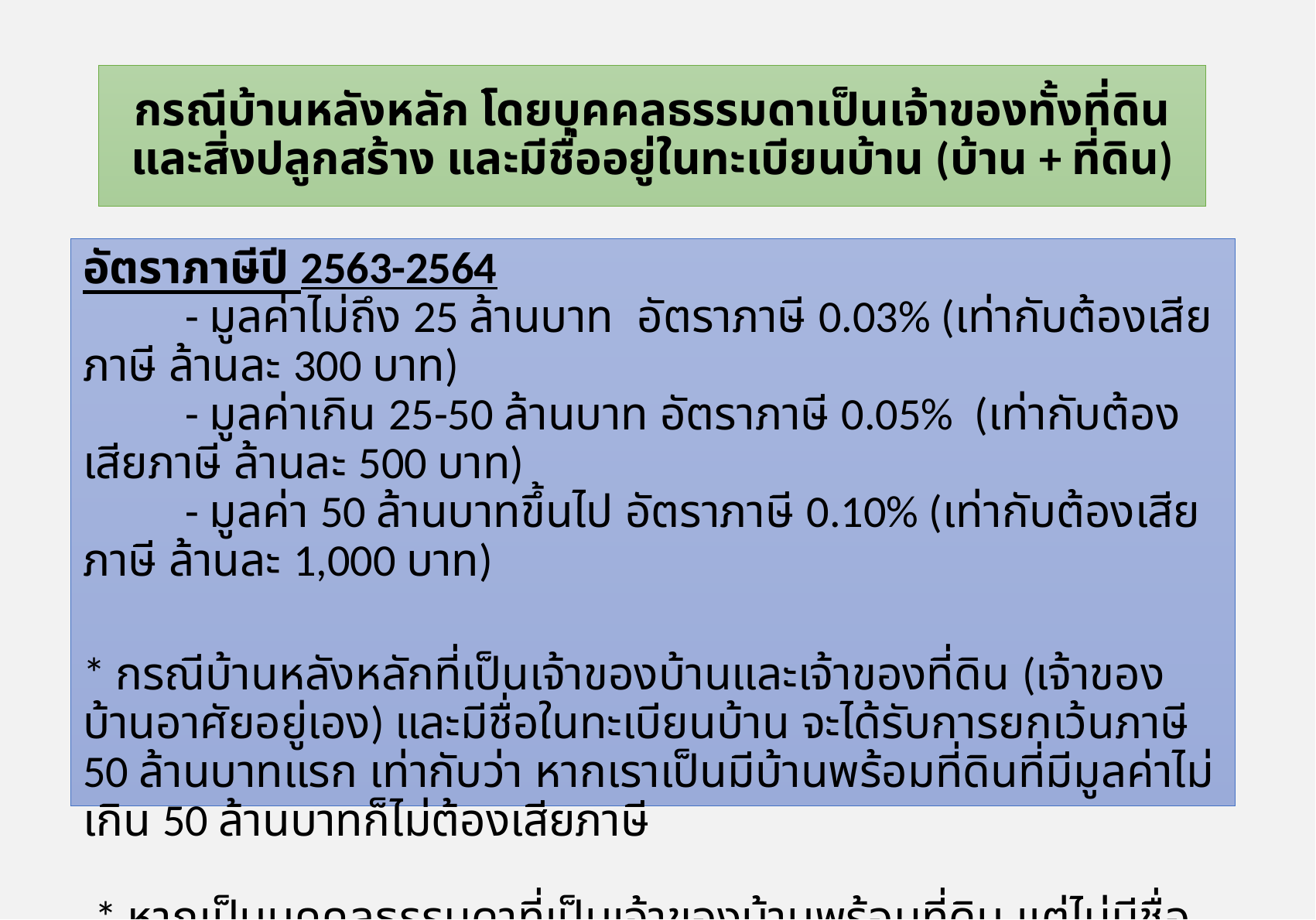

# กรณีบ้านหลังหลัก โดยบุคคลธรรมดาเป็นเจ้าของทั้งที่ดินและสิ่งปลูกสร้าง และมีชื่ออยู่ในทะเบียนบ้าน (บ้าน + ที่ดิน)
อัตราภาษีปี 2563-2564
          - มูลค่าไม่ถึง 25 ล้านบาท  อัตราภาษี 0.03% (เท่ากับต้องเสียภาษี ล้านละ 300 บาท)
          - มูลค่าเกิน 25-50 ล้านบาท อัตราภาษี 0.05%  (เท่ากับต้องเสียภาษี ล้านละ 500 บาท)
          - มูลค่า 50 ล้านบาทขึ้นไป อัตราภาษี 0.10% (เท่ากับต้องเสียภาษี ล้านละ 1,000 บาท)
* กรณีบ้านหลังหลักที่เป็นเจ้าของบ้านและเจ้าของที่ดิน (เจ้าของบ้านอาศัยอยู่เอง) และมีชื่อในทะเบียนบ้าน จะได้รับการยกเว้นภาษี 50 ล้านบาทแรก เท่ากับว่า หากเราเป็นมีบ้านพร้อมที่ดินที่มีมูลค่าไม่เกิน 50 ล้านบาทก็ไม่ต้องเสียภาษี
 * หากเป็นบุคคลธรรมดาที่เป็นเจ้าของบ้านพร้อมที่ดิน แต่ไม่มีชื่อในทะเบียนบ้าน จะไม่ได้ยกเว้นภาษี 50 ล้านบาทแรก